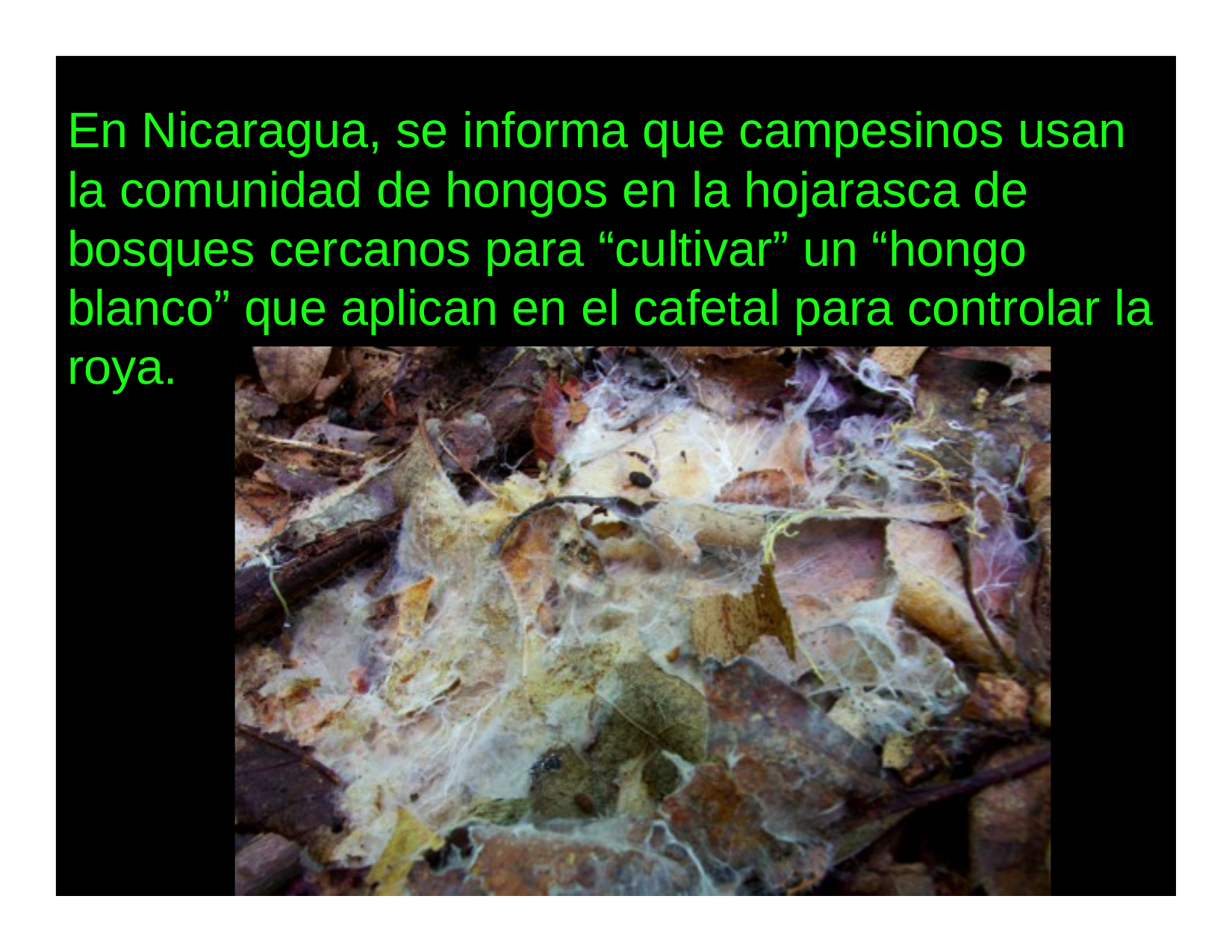

En Nicaragua, se informa que campesinos usan la comunidad de hongos en la hojarasca de bosques cercanos para “cultivar” un “hongo blanco” que aplican en el cafetal para controlar la roya.